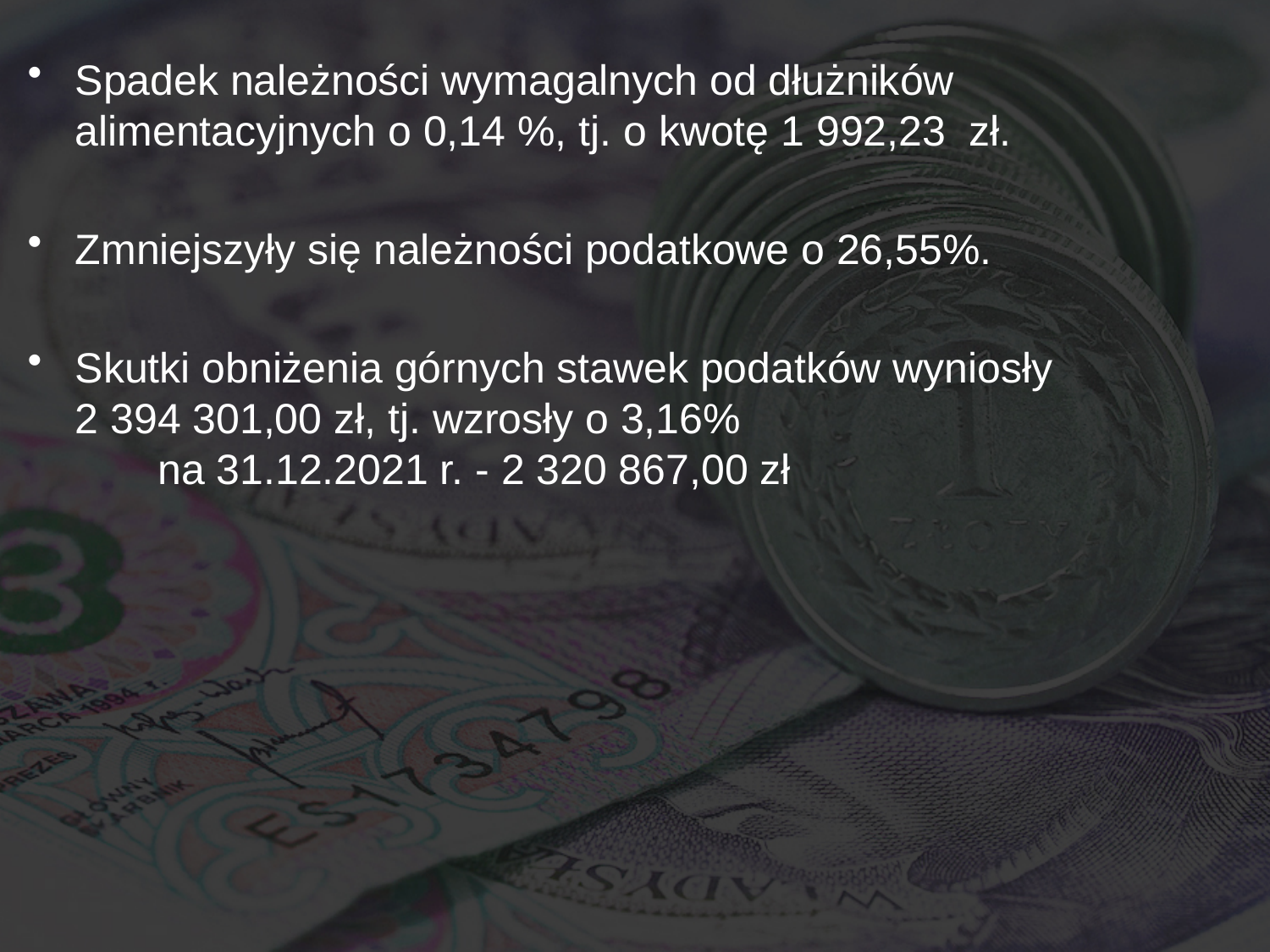

Spadek należności wymagalnych od dłużników alimentacyjnych o 0,14 %, tj. o kwotę 1 992,23  zł.

Zmniejszyły się należności podatkowe o 26,55%.

Skutki obniżenia górnych stawek podatków wyniosły                2 394 301,00 zł, tj. wzrosły o 3,16% 				          na 31.12.2021 r. - 2 320 867,00 zł